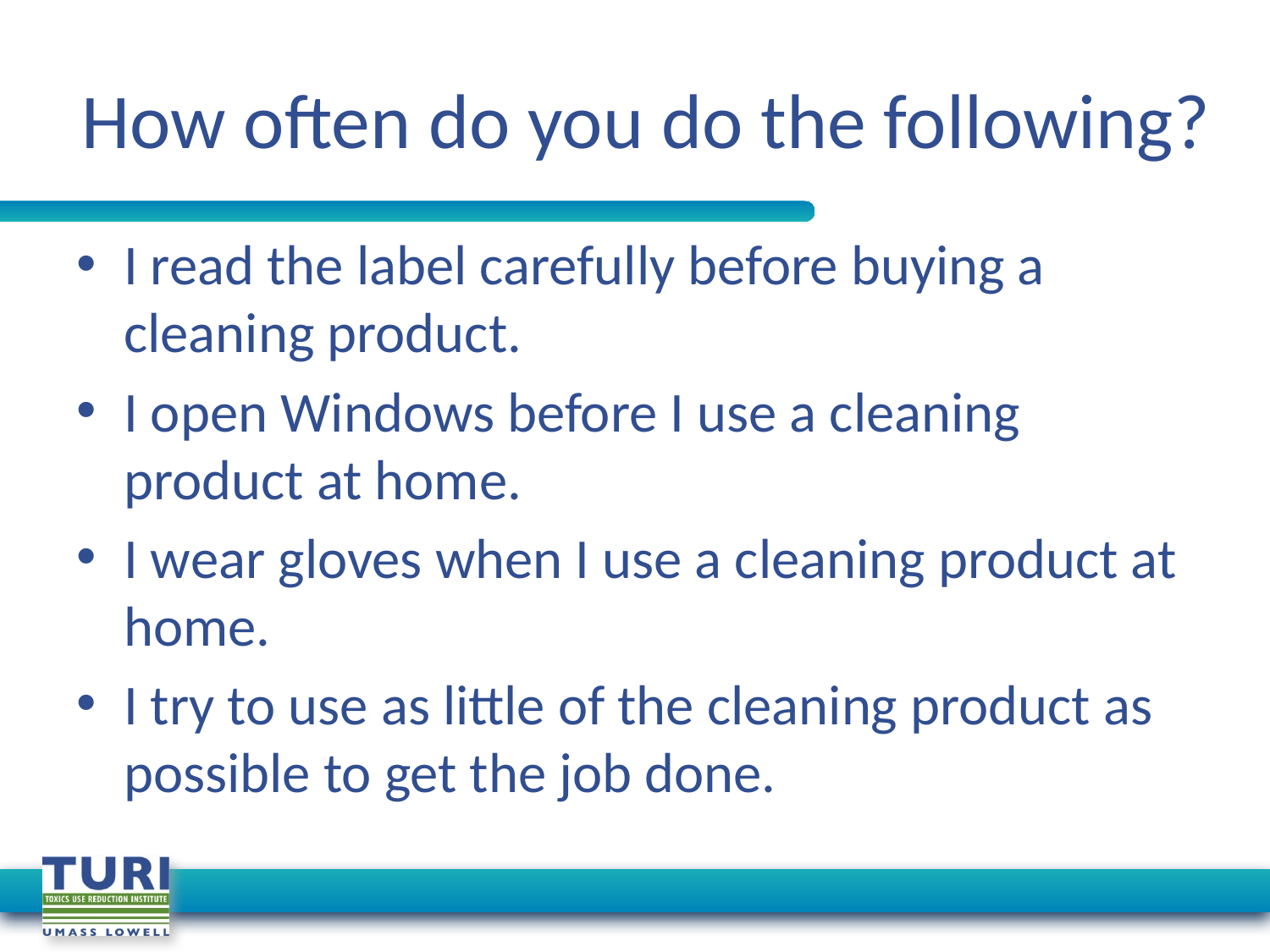

# How often do you do the following?
I read the label carefully before buying a cleaning product.
I open Windows before I use a cleaning product at home.
I wear gloves when I use a cleaning product at home.
I try to use as little of the cleaning product as possible to get the job done.